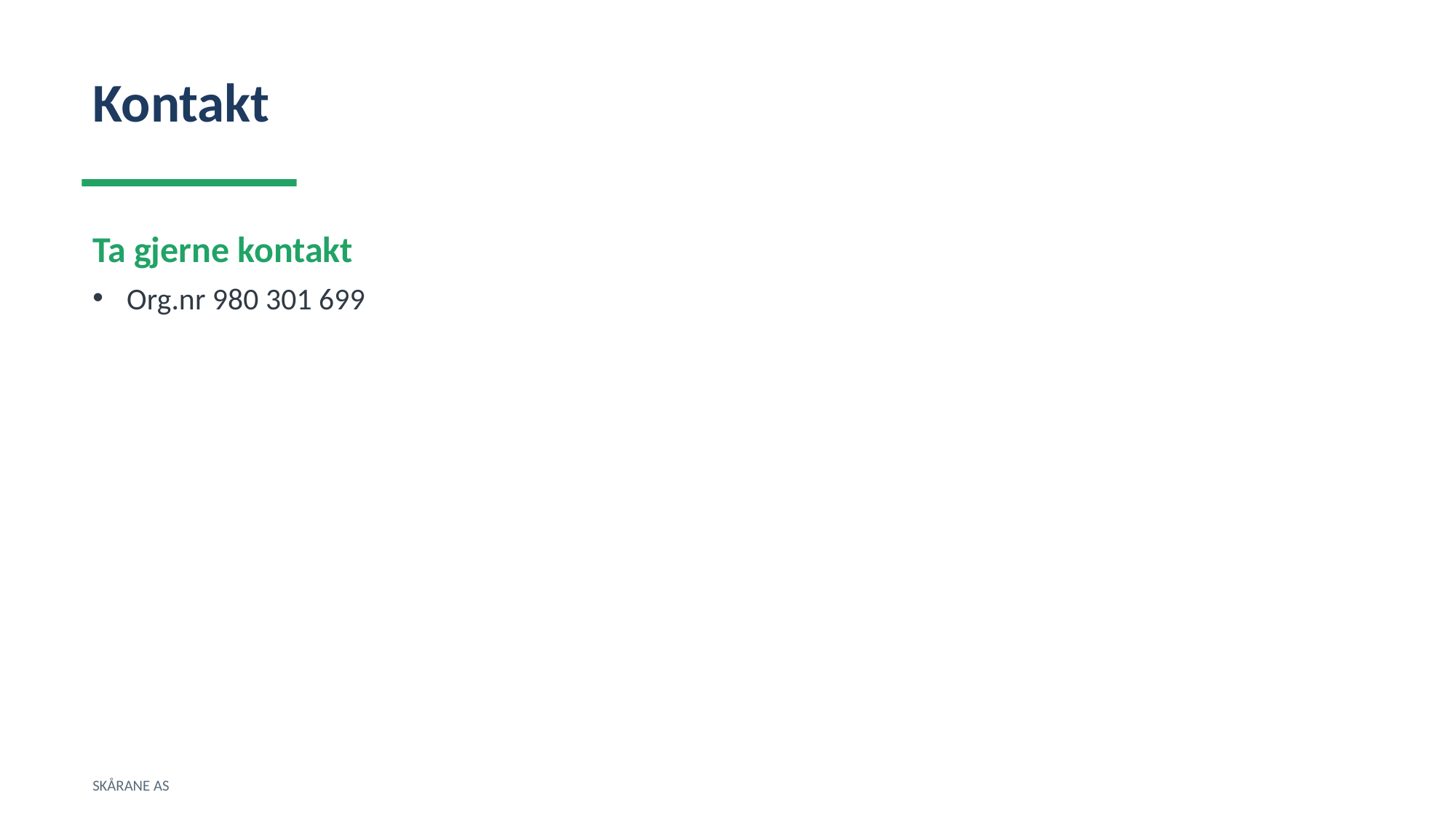

Kontakt

Ta gjerne kontakt
Org.nr 980 301 699
SKÅRANE AS